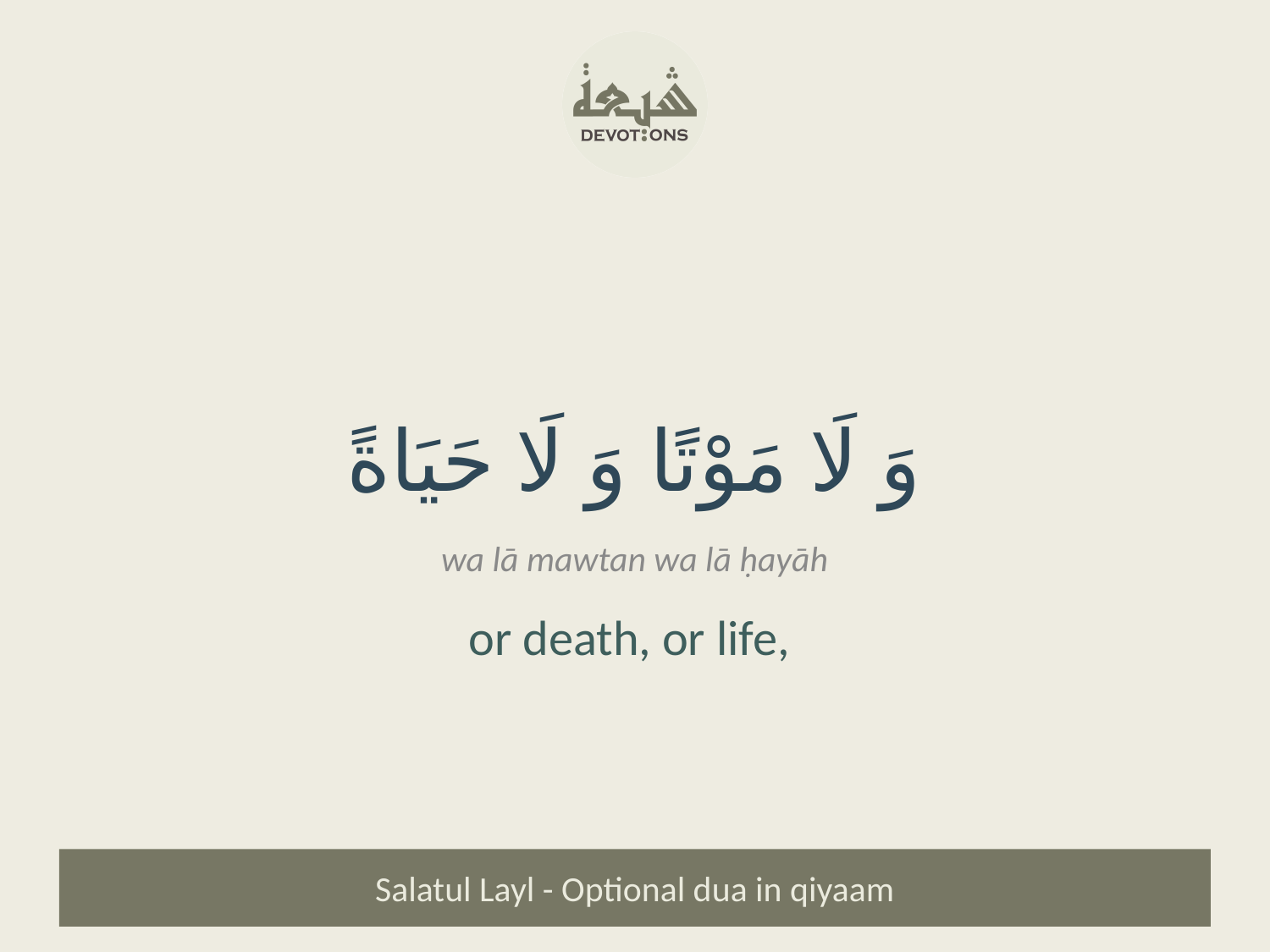

وَ لَا مَوْتًا وَ لَا حَيَاةً
wa lā mawtan wa lā ḥayāh
or death, or life,
Salatul Layl - Optional dua in qiyaam